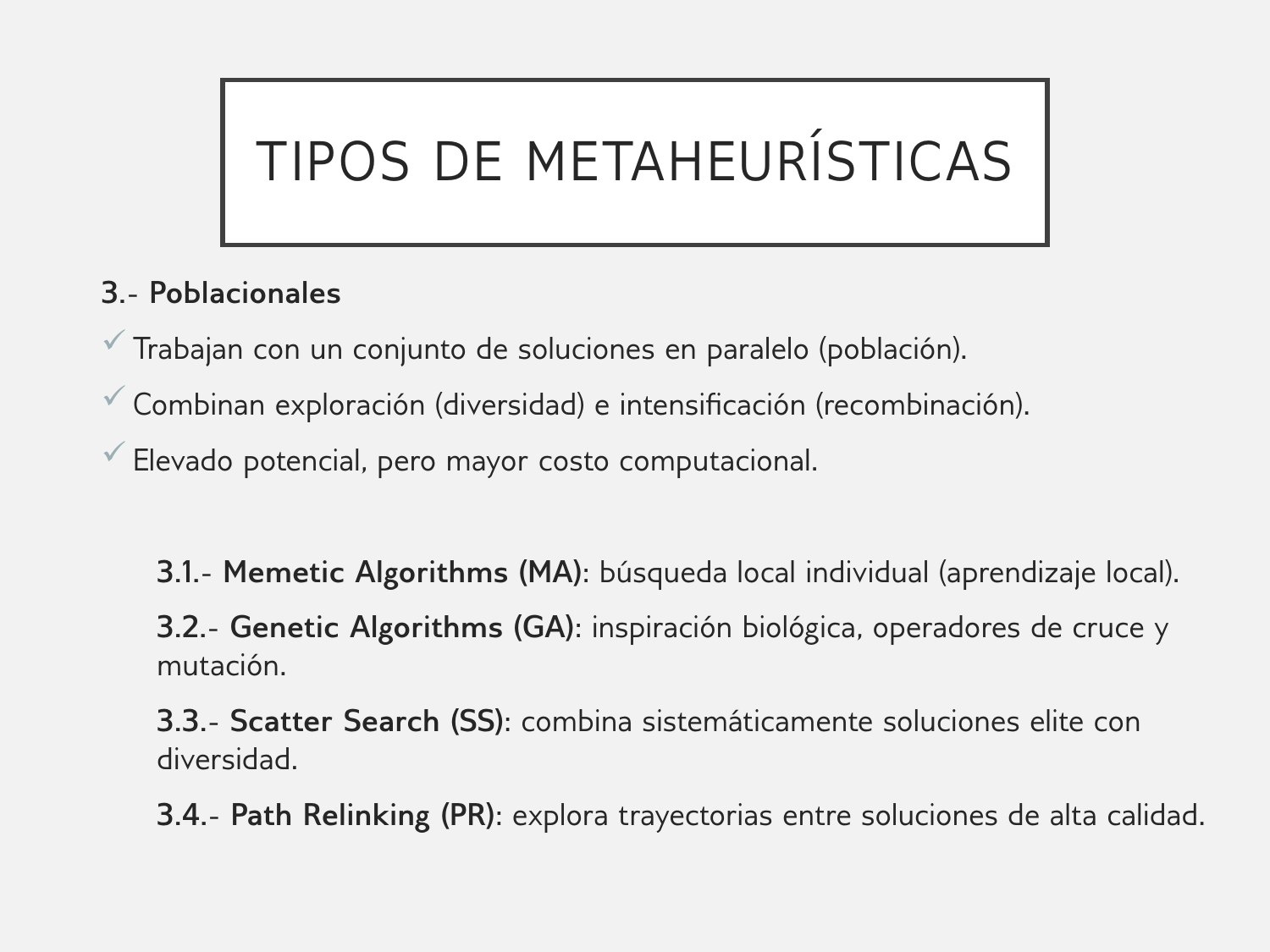

# Tipos de Metaheurísticas
3.- Poblacionales
Trabajan con un conjunto de soluciones en paralelo (población).
Combinan exploración (diversidad) e intensificación (recombinación).
Elevado potencial, pero mayor costo computacional.

3.1.- Memetic Algorithms (MA): búsqueda local individual (aprendizaje local).
3.2.- Genetic Algorithms (GA): inspiración biológica, operadores de cruce y mutación.
3.3.- Scatter Search (SS): combina sistemáticamente soluciones elite con diversidad.
3.4.- Path Relinking (PR): explora trayectorias entre soluciones de alta calidad.